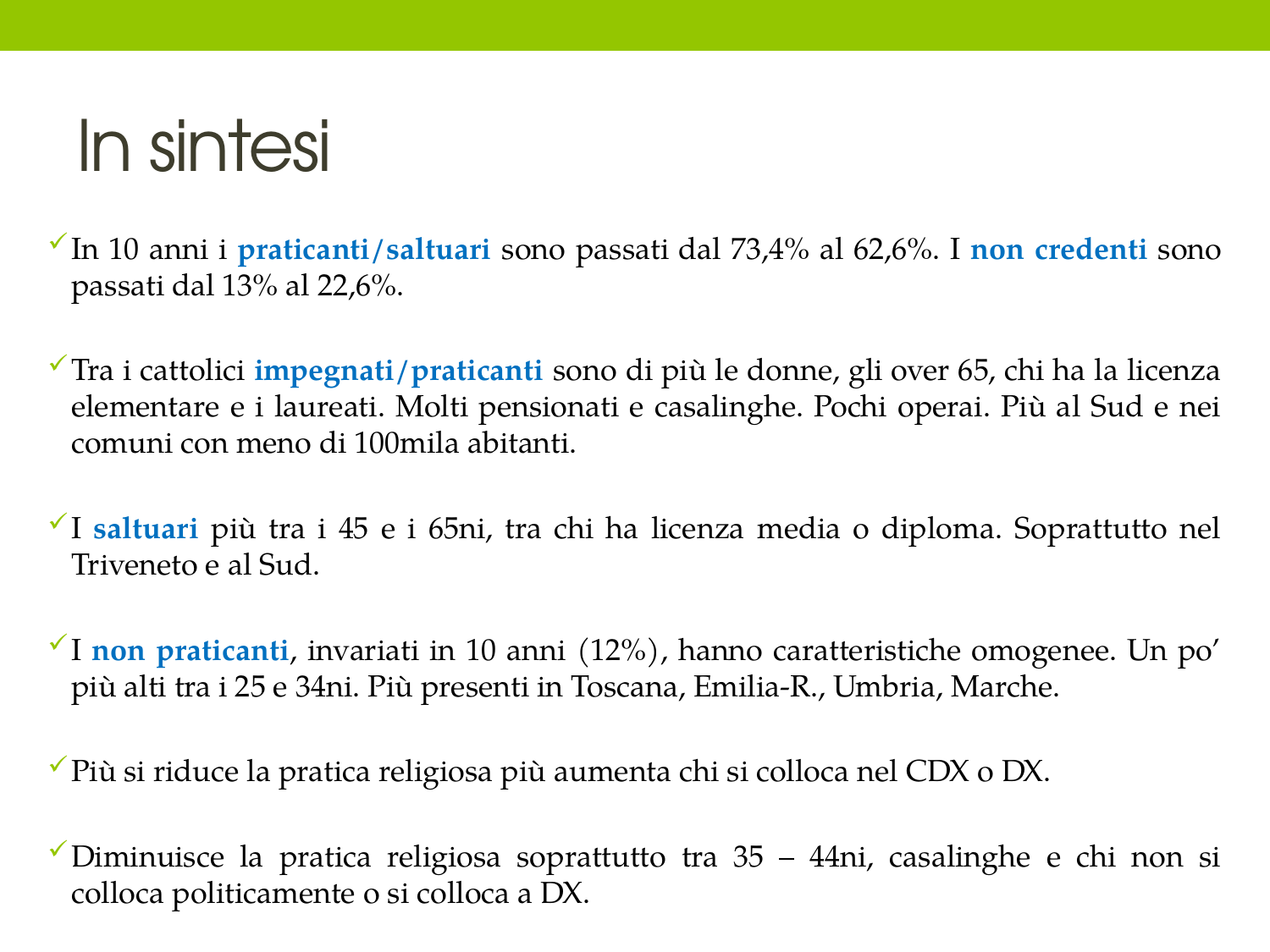

# In sintesi
In 10 anni i praticanti/saltuari sono passati dal 73,4% al 62,6%. I non credenti sono passati dal 13% al 22,6%.

Tra i cattolici impegnati/praticanti sono di più le donne, gli over 65, chi ha la licenza elementare e i laureati. Molti pensionati e casalinghe. Pochi operai. Più al Sud e nei comuni con meno di 100mila abitanti.

I saltuari più tra i 45 e i 65ni, tra chi ha licenza media o diploma. Soprattutto nel Triveneto e al Sud.

I non praticanti, invariati in 10 anni (12%), hanno caratteristiche omogenee. Un po’ più alti tra i 25 e 34ni. Più presenti in Toscana, Emilia-R., Umbria, Marche.

Più si riduce la pratica religiosa più aumenta chi si colloca nel CDX o DX.

Diminuisce la pratica religiosa soprattutto tra 35 – 44ni, casalinghe e chi non si colloca politicamente o si colloca a DX.